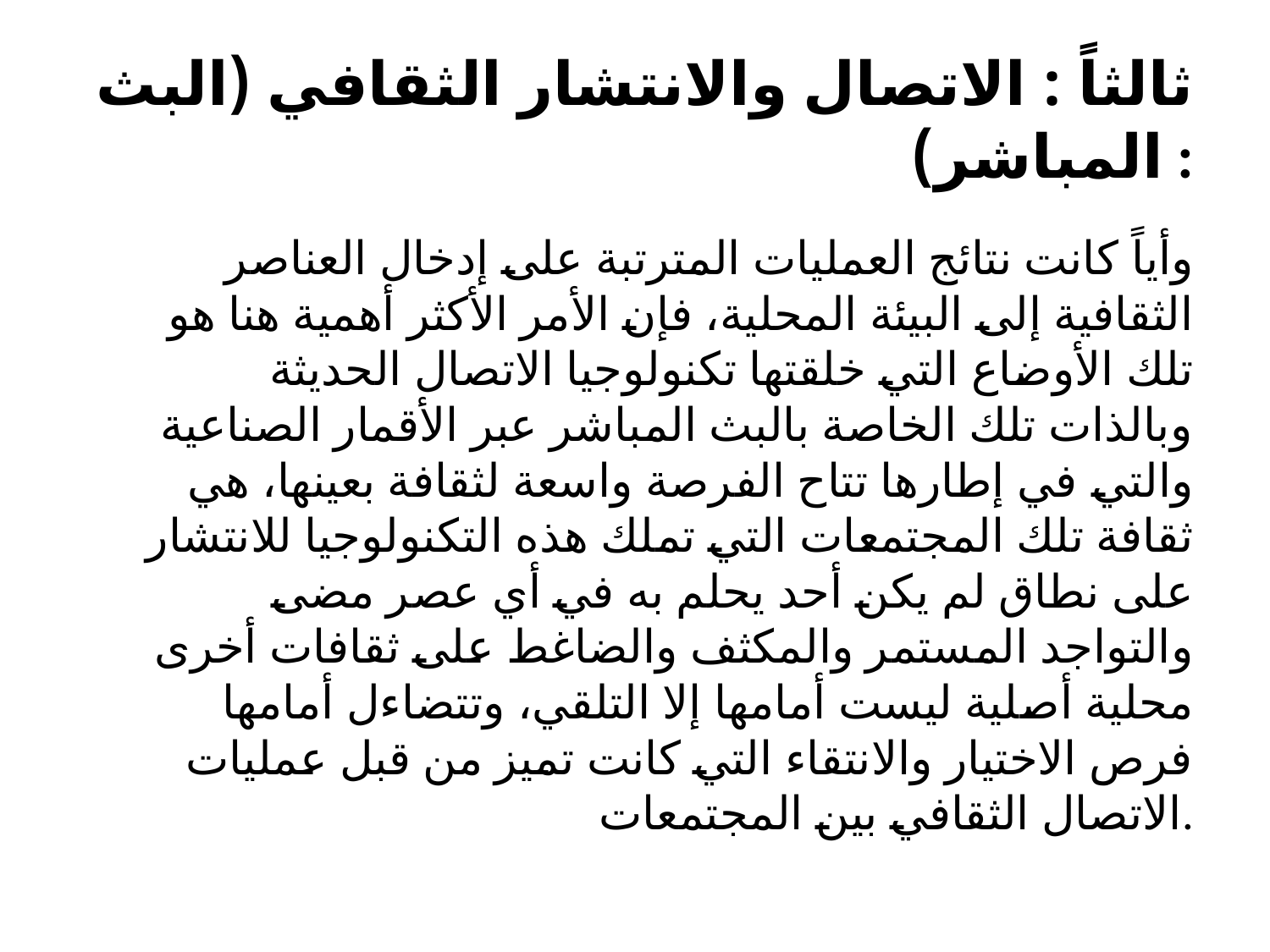

# ثالثاً : الاتصال والانتشار الثقافي (البث المباشر) :
وأياً كانت نتائج العمليات المترتبة على إدخال العناصر الثقافية إلى البيئة المحلية، فإن الأمر الأكثر أهمية هنا هو تلك الأوضاع التي خلقتها تكنولوجيا الاتصال الحديثة وبالذات تلك الخاصة بالبث المباشر عبر الأقمار الصناعية والتي في إطارها تتاح الفرصة واسعة لثقافة بعينها، هي ثقافة تلك المجتمعات التي تملك هذه التكنولوجيا للانتشار على نطاق لم يكن أحد يحلم به في أي عصر مضى والتواجد المستمر والمكثف والضاغط على ثقافات أخرى محلية أصلية ليست أمامها إلا التلقي، وتتضاءل أمامها فرص الاختيار والانتقاء التي كانت تميز من قبل عمليات الاتصال الثقافي بين المجتمعات.